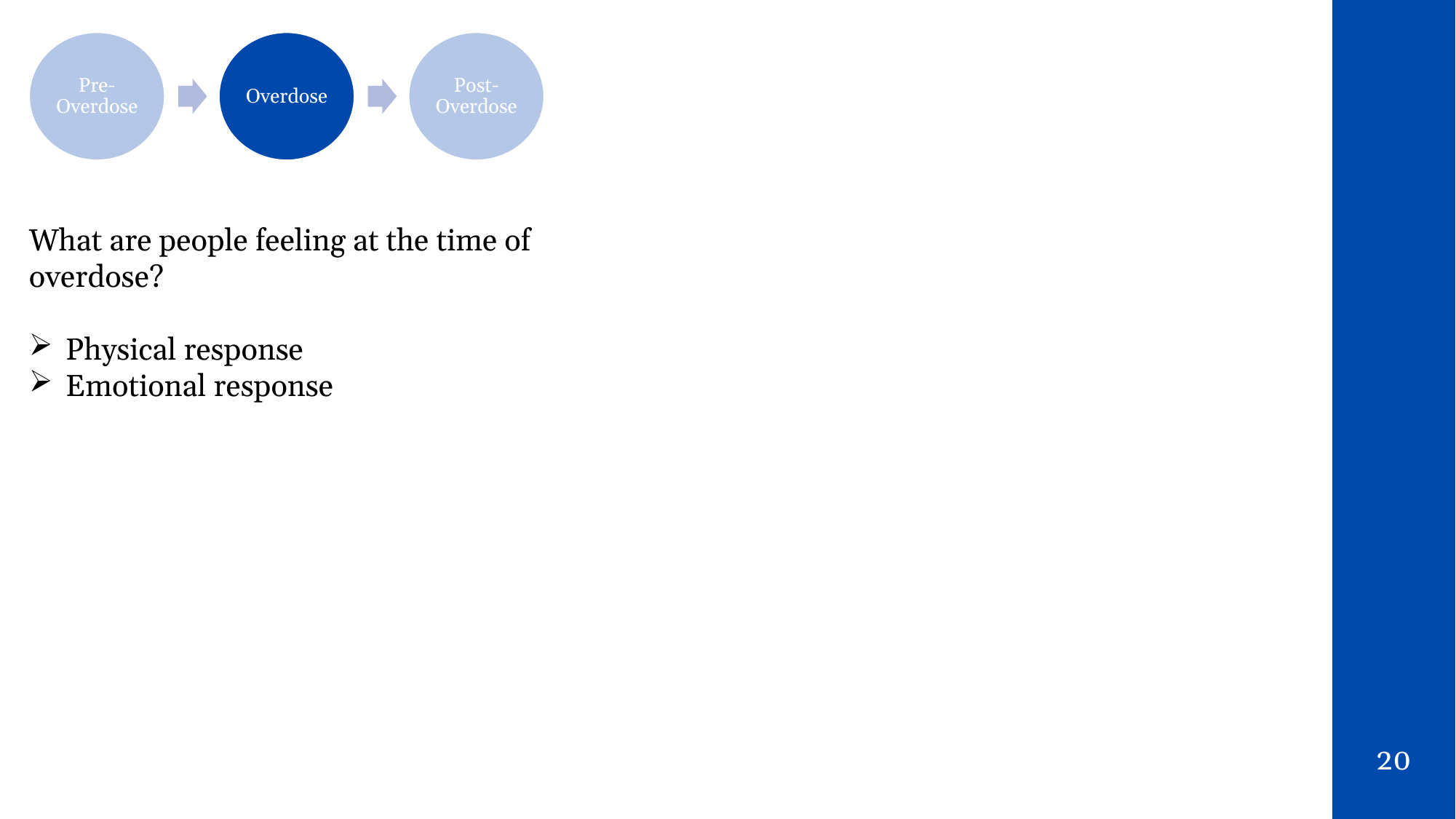

Pre-Overdose
Overdose
Post-Overdose

What are people feeling at the time of overdose?

Physical response
Emotional response
20
2